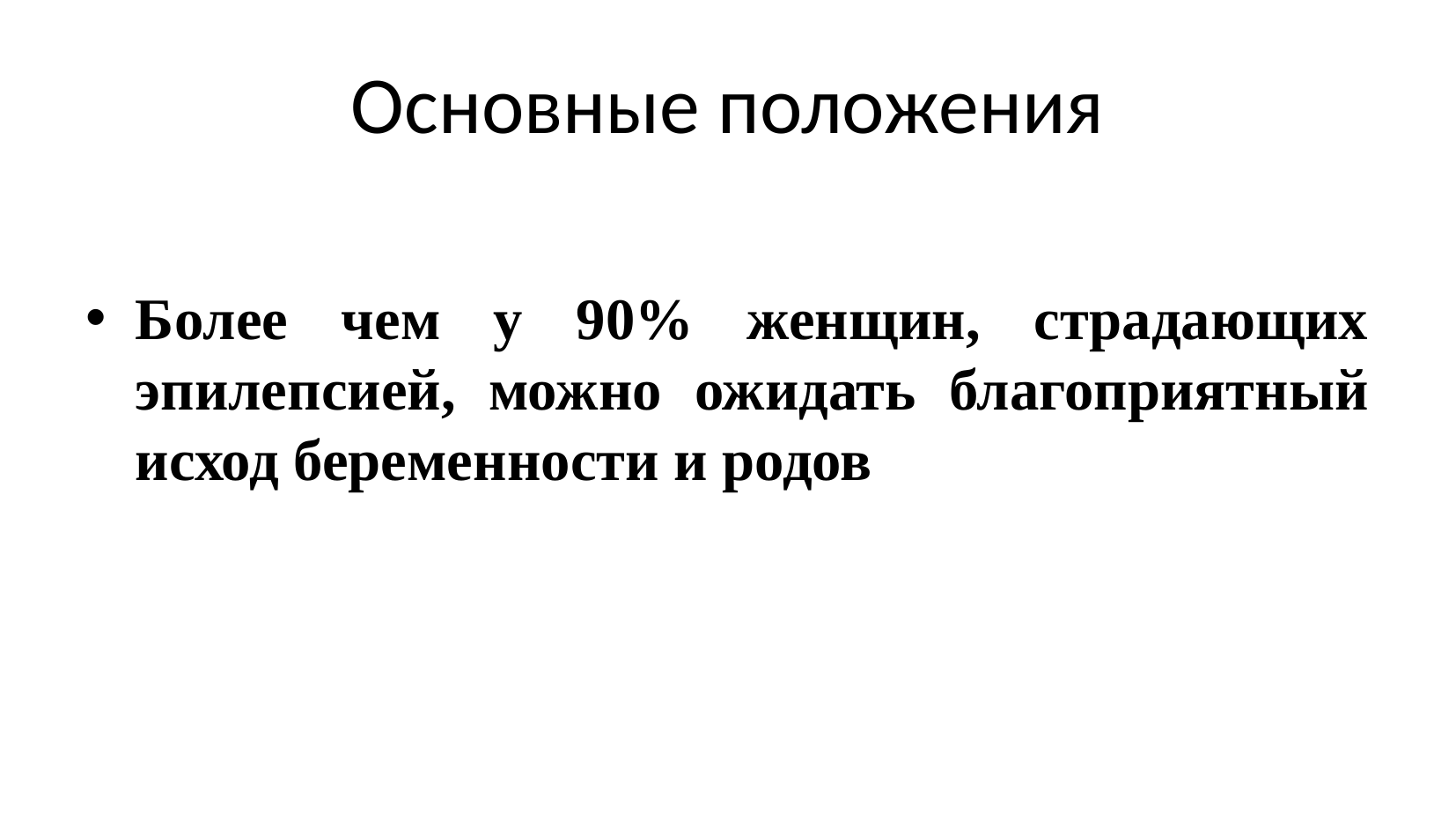

# Основные положения
Более чем у 90% женщин, страдающих эпилепсией, можно ожидать благоприятный исход беременности и родов